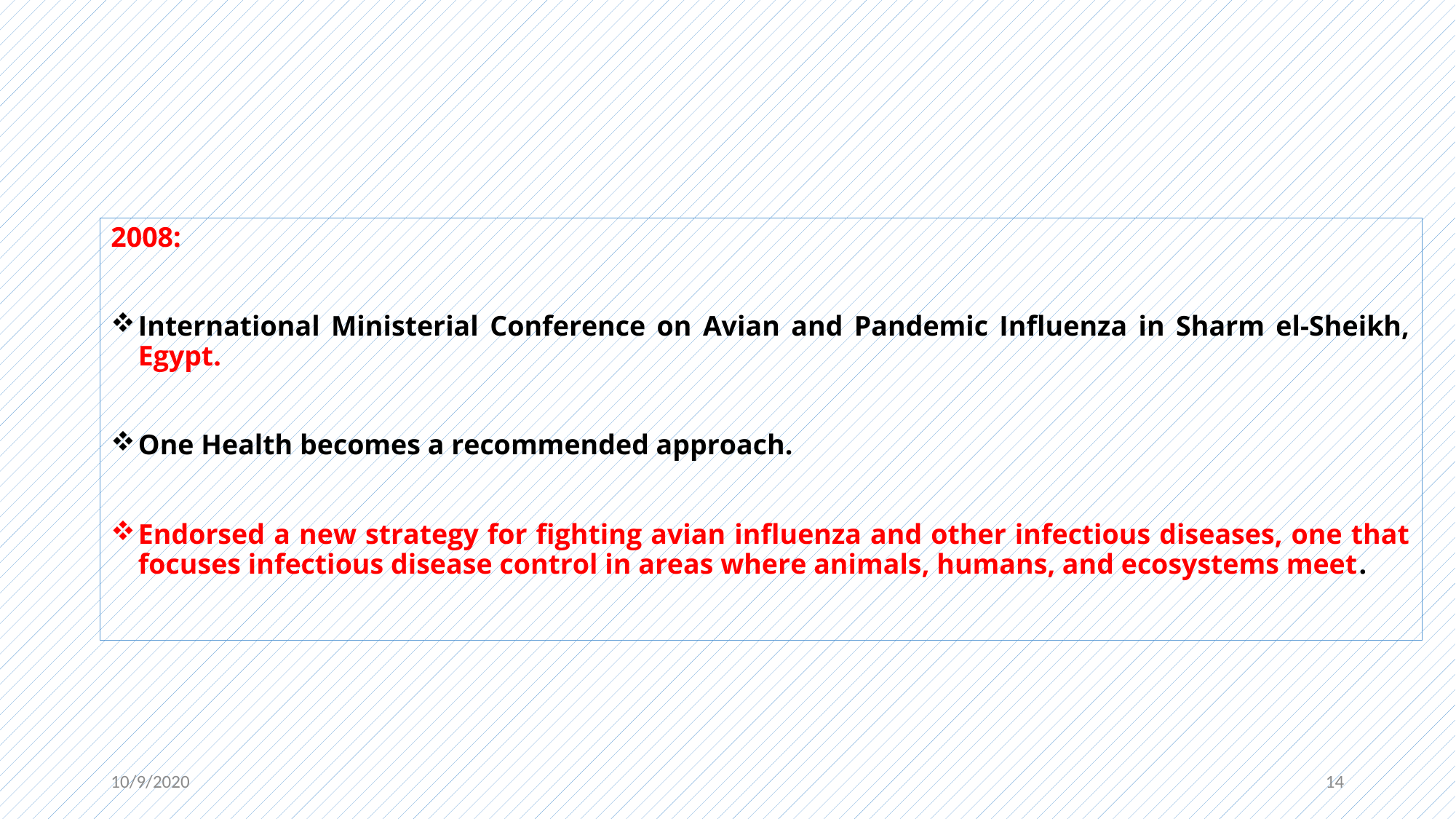

2008:

International Ministerial Conference on Avian and Pandemic Influenza in Sharm el-Sheikh, Egypt.

One Health becomes a recommended approach.

Endorsed a new strategy for fighting avian influenza and other infectious diseases, one that focuses infectious disease control in areas where animals, humans, and ecosystems meet.
10/9/2020
14